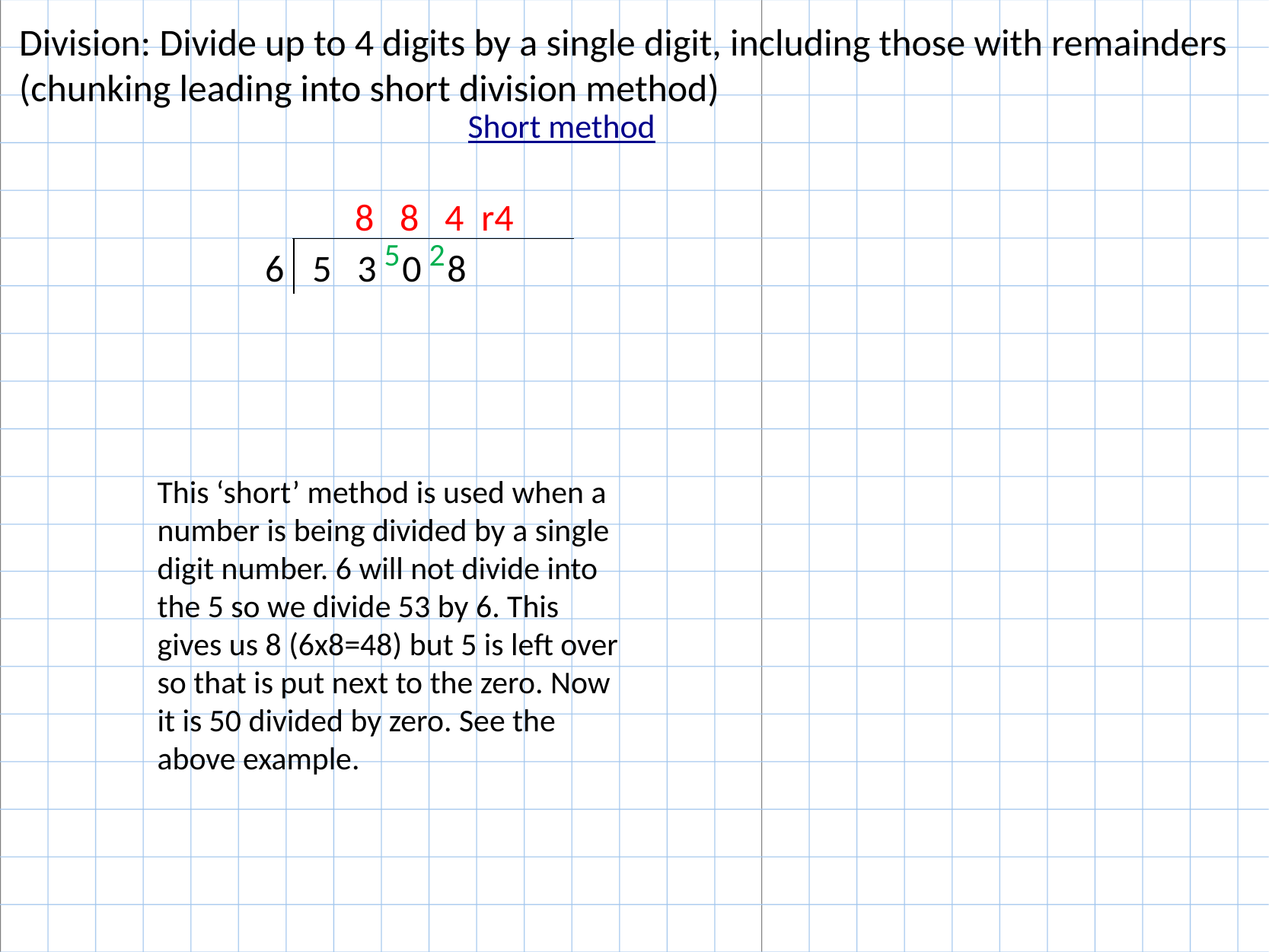

Division: Divide up to 4 digits by a single digit, including those with remainders (chunking leading into short division method)
Short method
8   8   4  r4
5    2
6
     5   3   0   8
This ‘short’ method is used when a number is being divided by a single digit number. 6 will not divide into the 5 so we divide 53 by 6. This gives us 8 (6x8=48) but 5 is left over so that is put next to the zero. Now it is 50 divided by zero. See the above example.